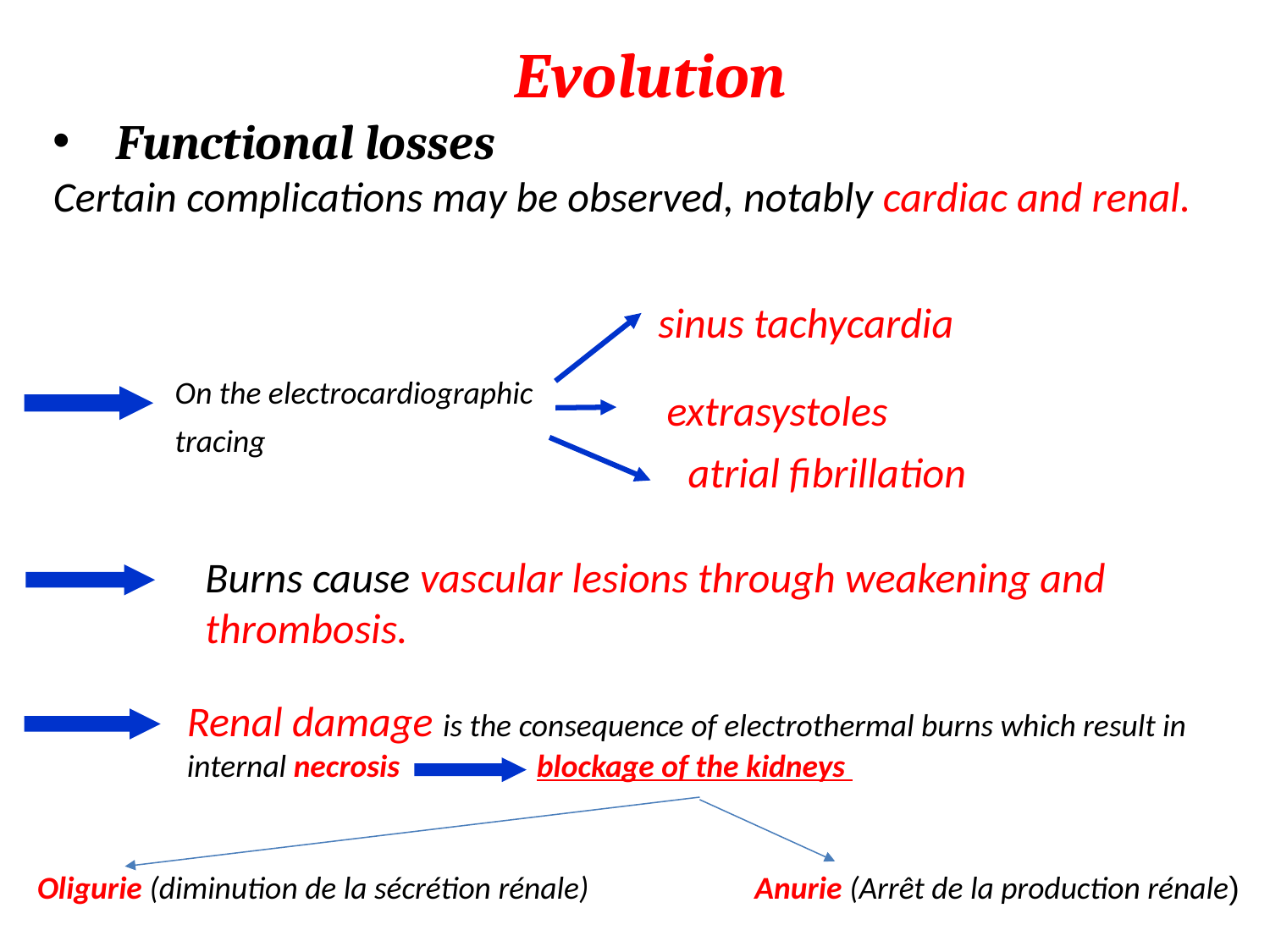

Evolution
Functional losses
Certain complications may be observed, notably cardiac and renal.

sinus tachycardia

On the electrocardiographic tracing

  extrasystoles

 atrial fibrillation
Burns cause vascular lesions through weakening and thrombosis.

Renal damage is the consequence of electrothermal burns which result in internal necrosis                   blockage of the kidneys

Oligurie (diminution de la sécrétion rénale)                       Anurie (Arrêt de la production rénale)